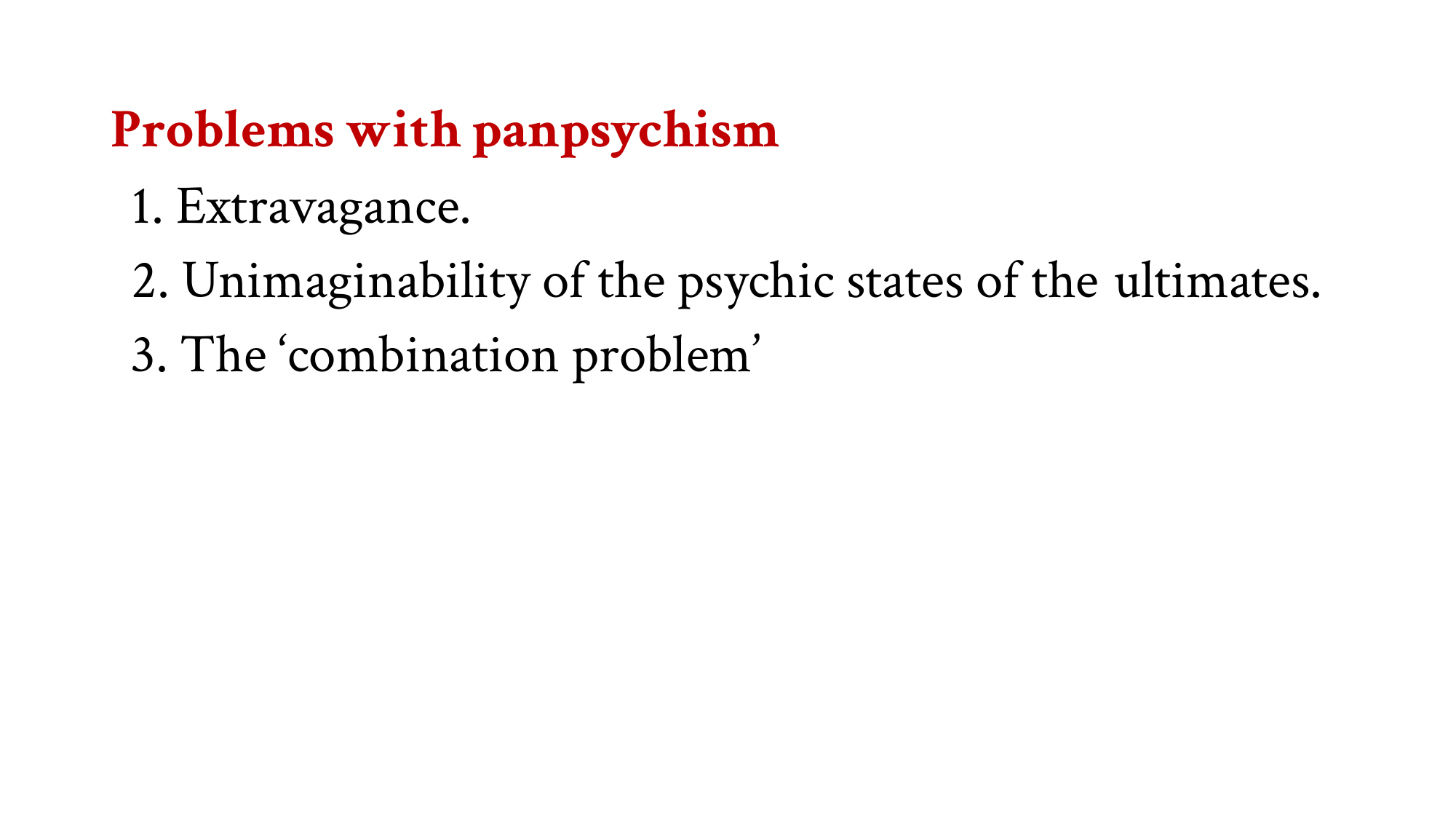

# Problems with panpsychism
1. Extravagance.
2. Unimaginability of the psychic states of the 	ultimates.
3. The ‘combination problem’